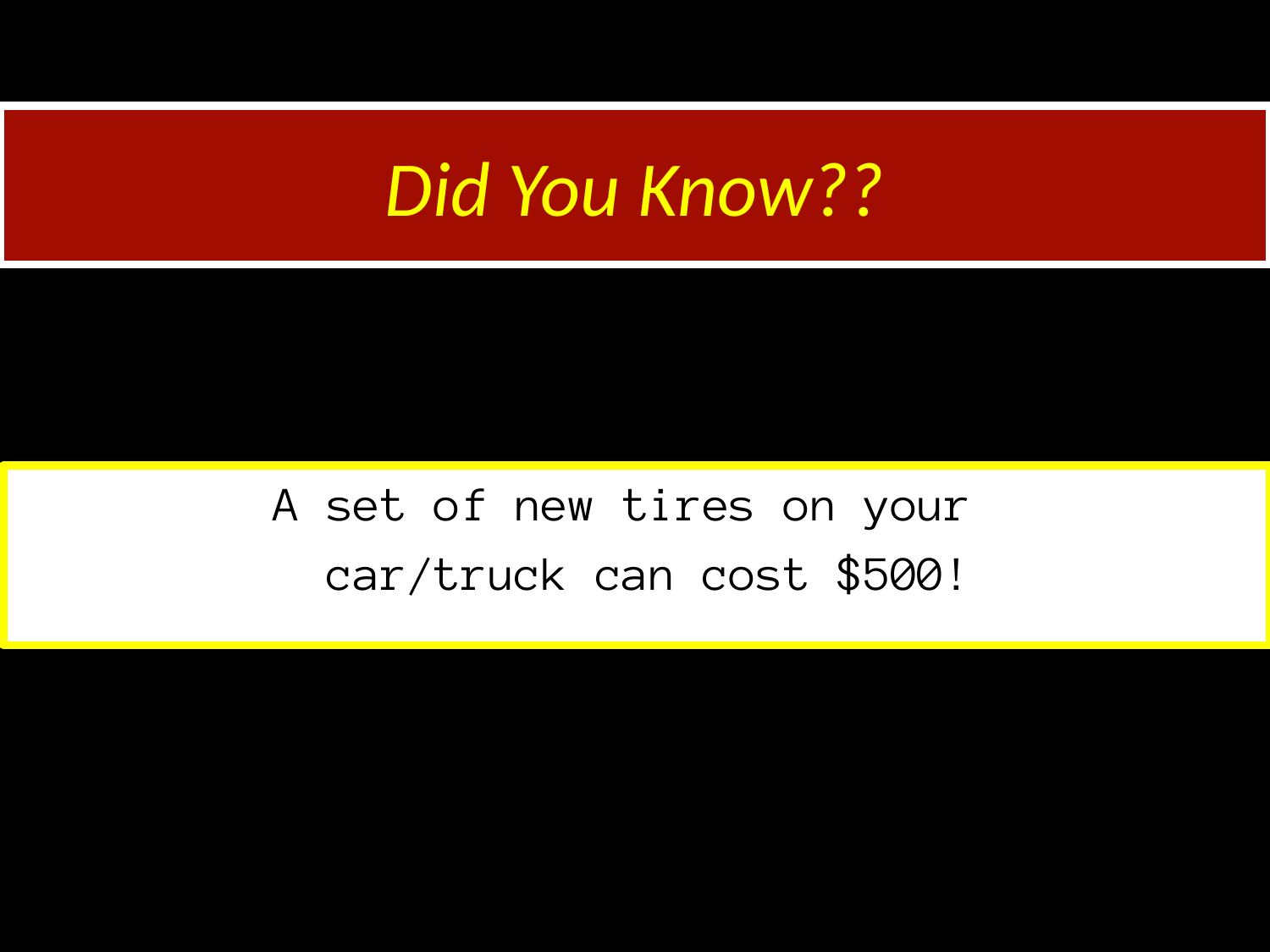

# Did You Know??
A set of new tires on your
 car/truck can cost $500!